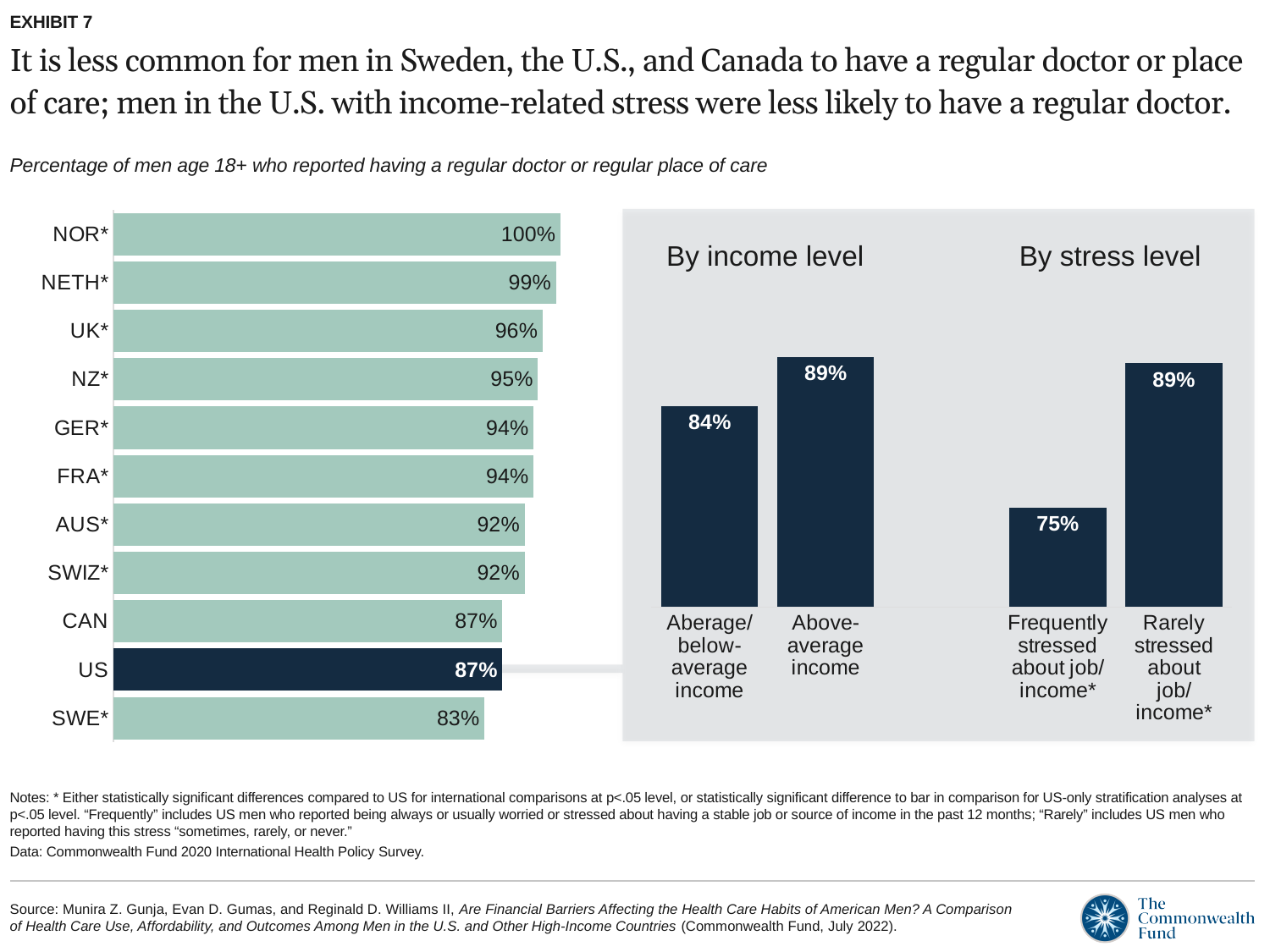

EXHIBIT 7
# It is less common for men in Sweden, the U.S., and Canada to have a regular doctor or place of care; men in the U.S. with income-related stress were less likely to have a regular doctor.
Percentage of men age 18+ who reported having a regular doctor or regular place of care

### Chart

| Category | has regular doctor |
|---|---|
| SWE* | 0.83 |
| US | 0.87 |
| CAN | 0.87 |
| SWIZ* | 0.92 |
| AUS* | 0.92 |
| FRA* | 0.94 |
| GER* | 0.94 |
| NZ* | 0.95 |
| UK* | 0.96 |
| NETH* | 0.99 |
| NOR* | 1.0 |
By income level
By stress level

### Chart

| Category | has regular doctor |
|---|---|
| Aberage/
below-
average income | 0.8446 |
| Above-
average income | 0.8929 |
|  | None |
| Frequently stressed about job/income* | 0.7466 |
| Rarely stressed about job/income* | 0.8864 |
Notes: * Either statistically significant differences compared to US for international comparisons at p<.05 level, or statistically significant difference to bar in comparison for US-only stratification analyses at p<.05 level. “Frequently” includes US men who reported being always or usually worried or stressed about having a stable job or source of income in the past 12 months; “Rarely” includes US men who reported having this stress “sometimes, rarely, or never.”
Data: Commonwealth Fund 2020 International Health Policy Survey.